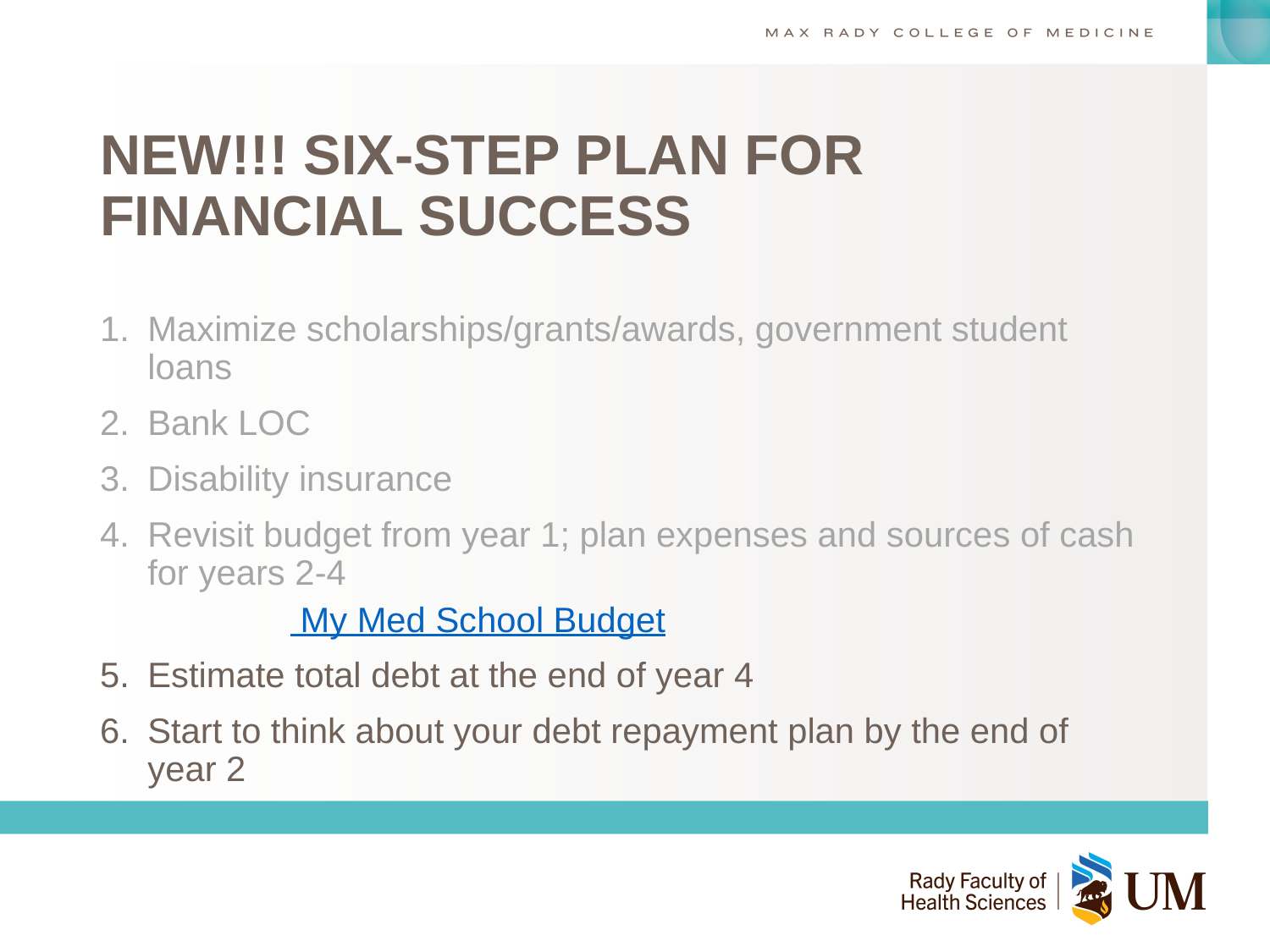

# NEW!!! SIX-STEP PLAN FOR FINANCIAL SUCCESS

Maximize scholarships/grants/awards, government student loans
Bank LOC
Disability insurance
Revisit budget from year 1; plan expenses and sources of cash for years 2-4
	 My Med School Budget
Estimate total debt at the end of year 4
Start to think about your debt repayment plan by the end of year 2